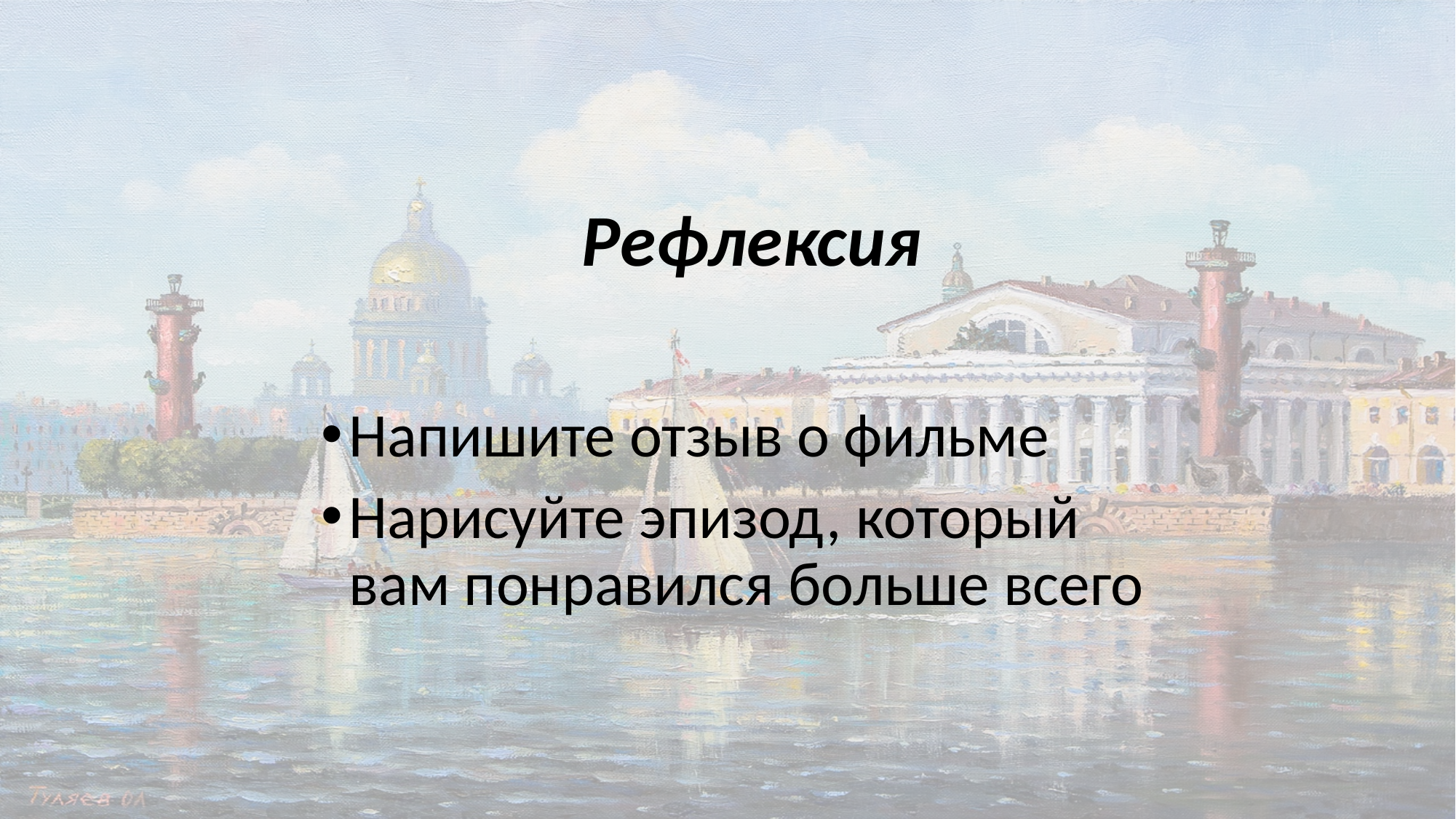

# Рефлексия
Напишите отзыв о фильме
Нарисуйте эпизод, который вам понравился больше всего